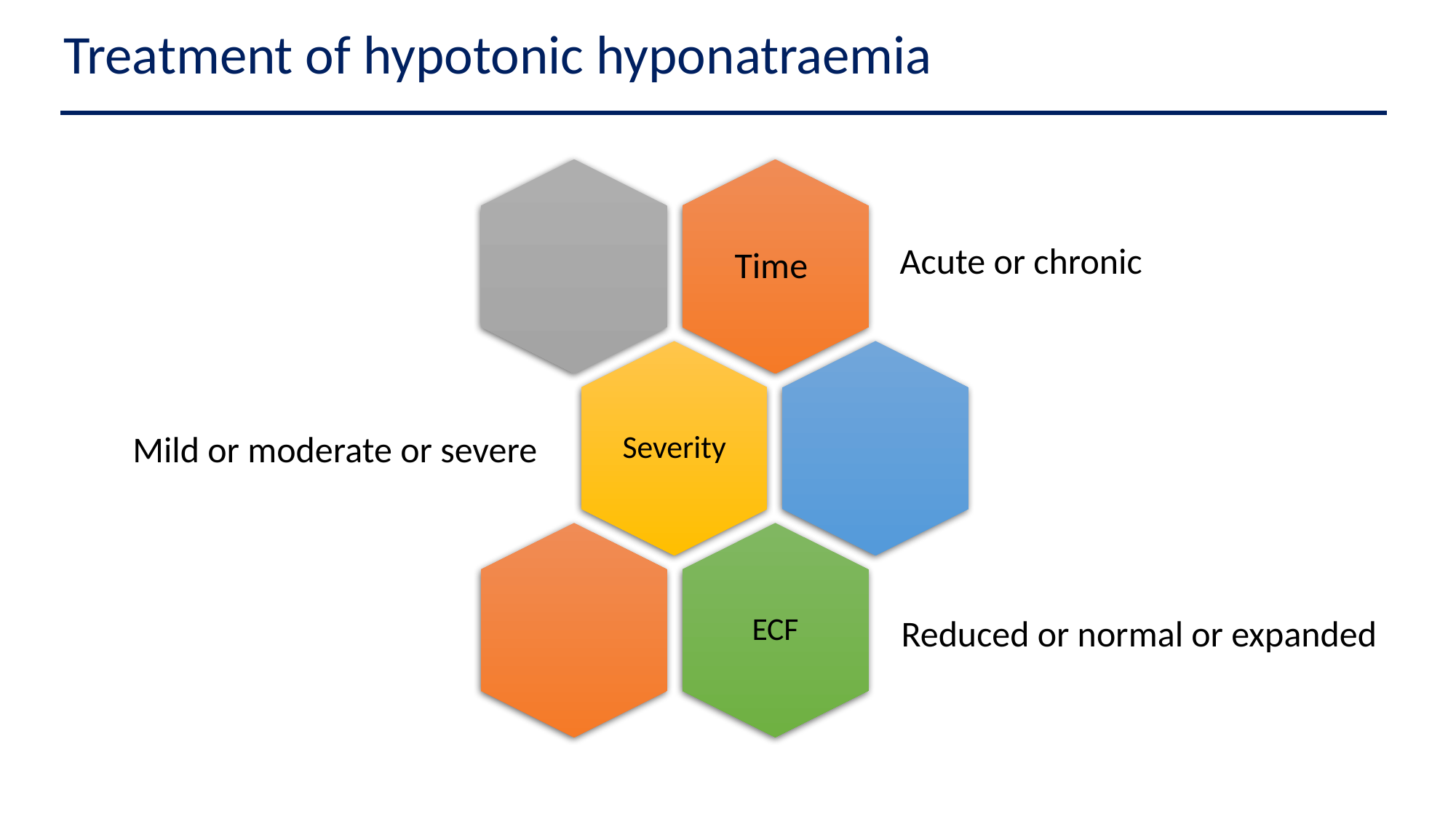

Treatment of hypotonic hyponatraemia
Time

Severity

ECF

Acute or chronic
Mild or moderate or severe
Reduced or normal or expanded